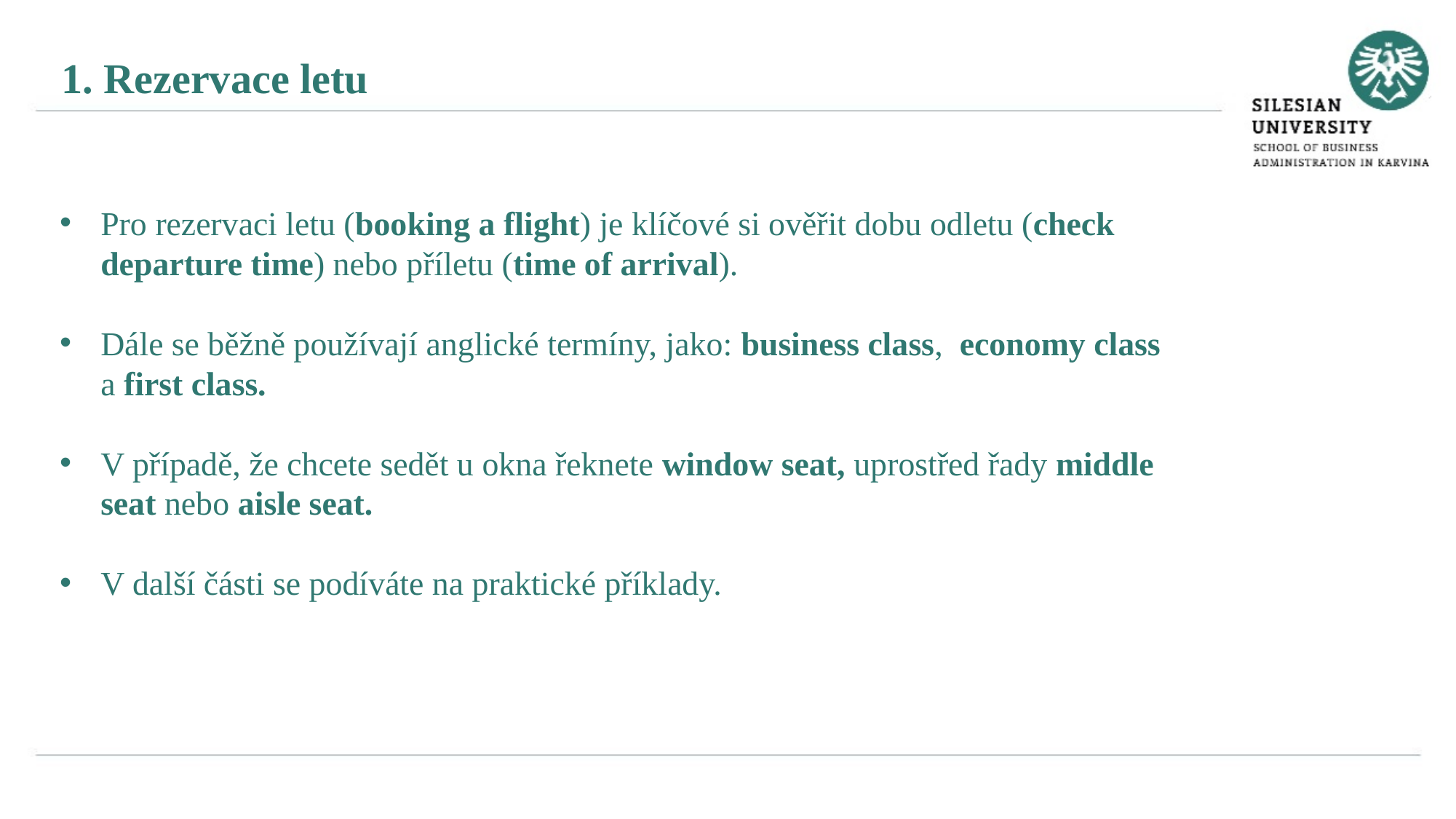

1. Rezervace letu
Pro rezervaci letu (booking a flight) je klíčové si ověřit dobu odletu (check departure time) nebo příletu (time of arrival).

Dále se běžně používají anglické termíny, jako: business class,  economy class a first class.

V případě, že chcete sedět u okna řeknete window seat, uprostřed řady middle seat nebo aisle seat.

V další části se podíváte na praktické příklady.